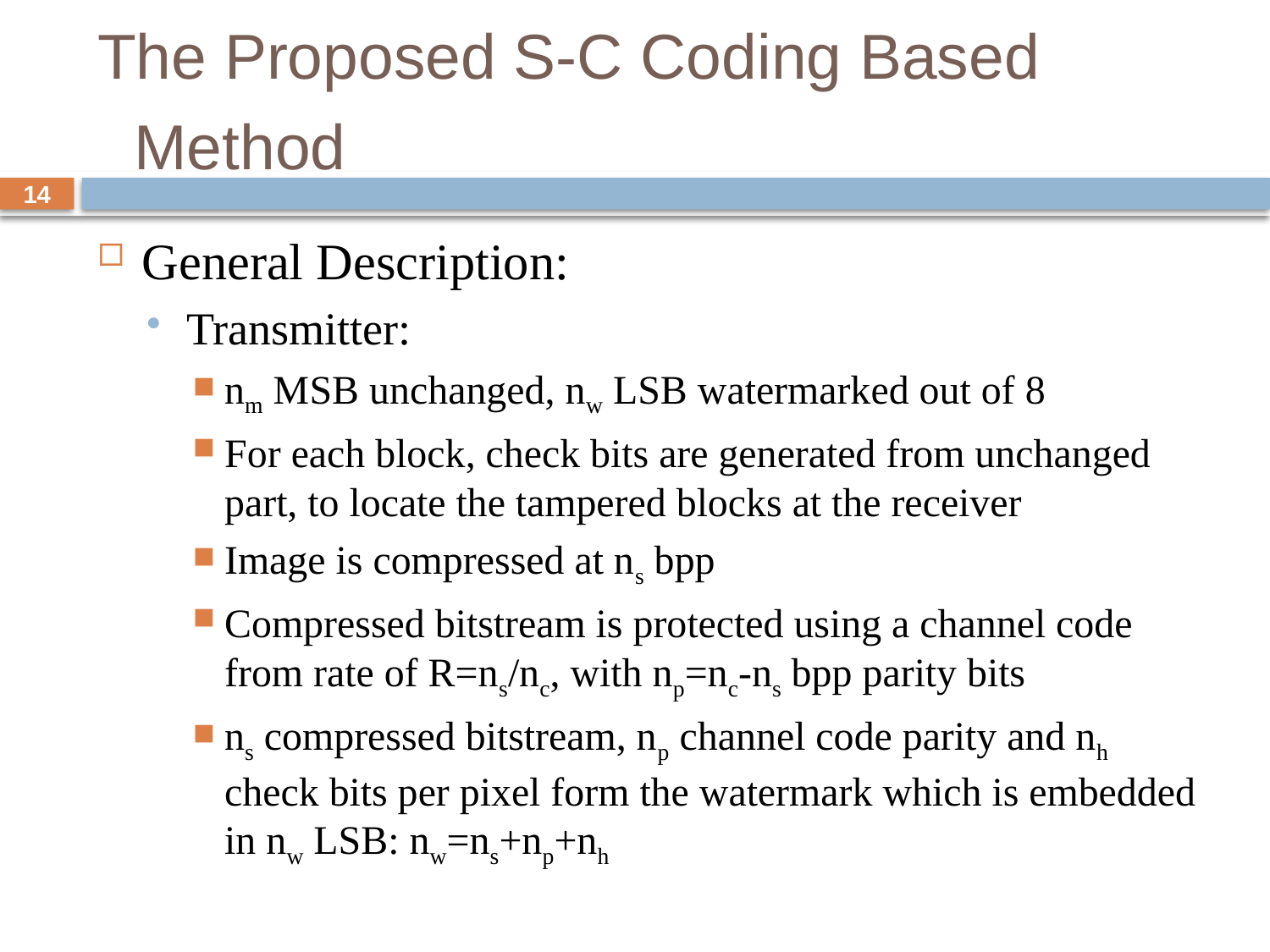

# The Proposed S-C Coding Based Method
14
General Description:
Transmitter:
nm MSB unchanged, nw LSB watermarked out of 8
For each block, check bits are generated from unchanged part, to locate the tampered blocks at the receiver
Image is compressed at ns bpp
Compressed bitstream is protected using a channel code from rate of R=ns/nc, with np=nc-ns bpp parity bits
ns compressed bitstream, np channel code parity and nh check bits per pixel form the watermark which is embedded in nw LSB: nw=ns+np+nh